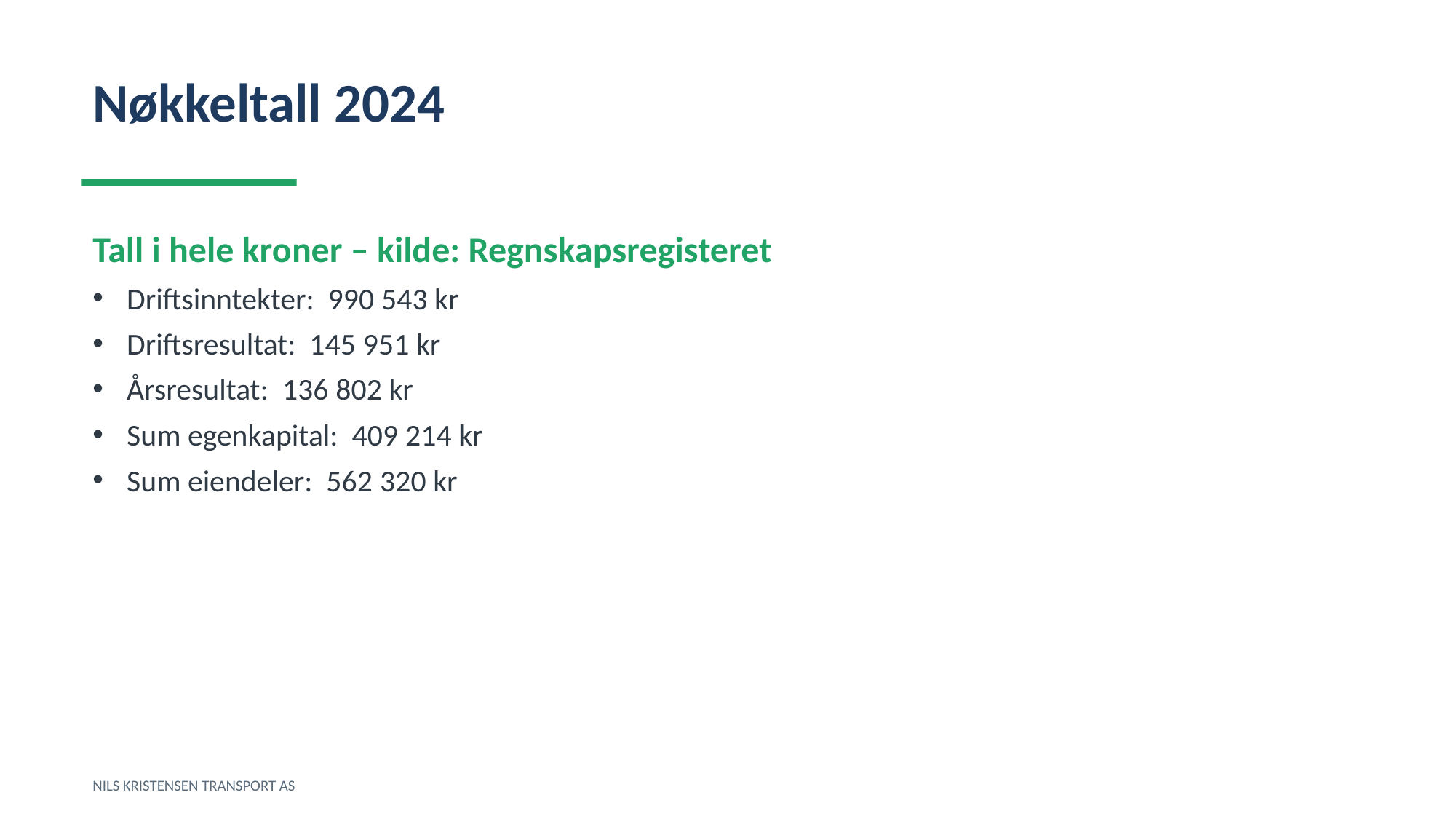

Nøkkeltall 2024

Tall i hele kroner – kilde: Regnskapsregisteret
Driftsinntekter:  990 543 kr
Driftsresultat:  145 951 kr
Årsresultat:  136 802 kr
Sum egenkapital:  409 214 kr
Sum eiendeler:  562 320 kr
NILS KRISTENSEN TRANSPORT AS